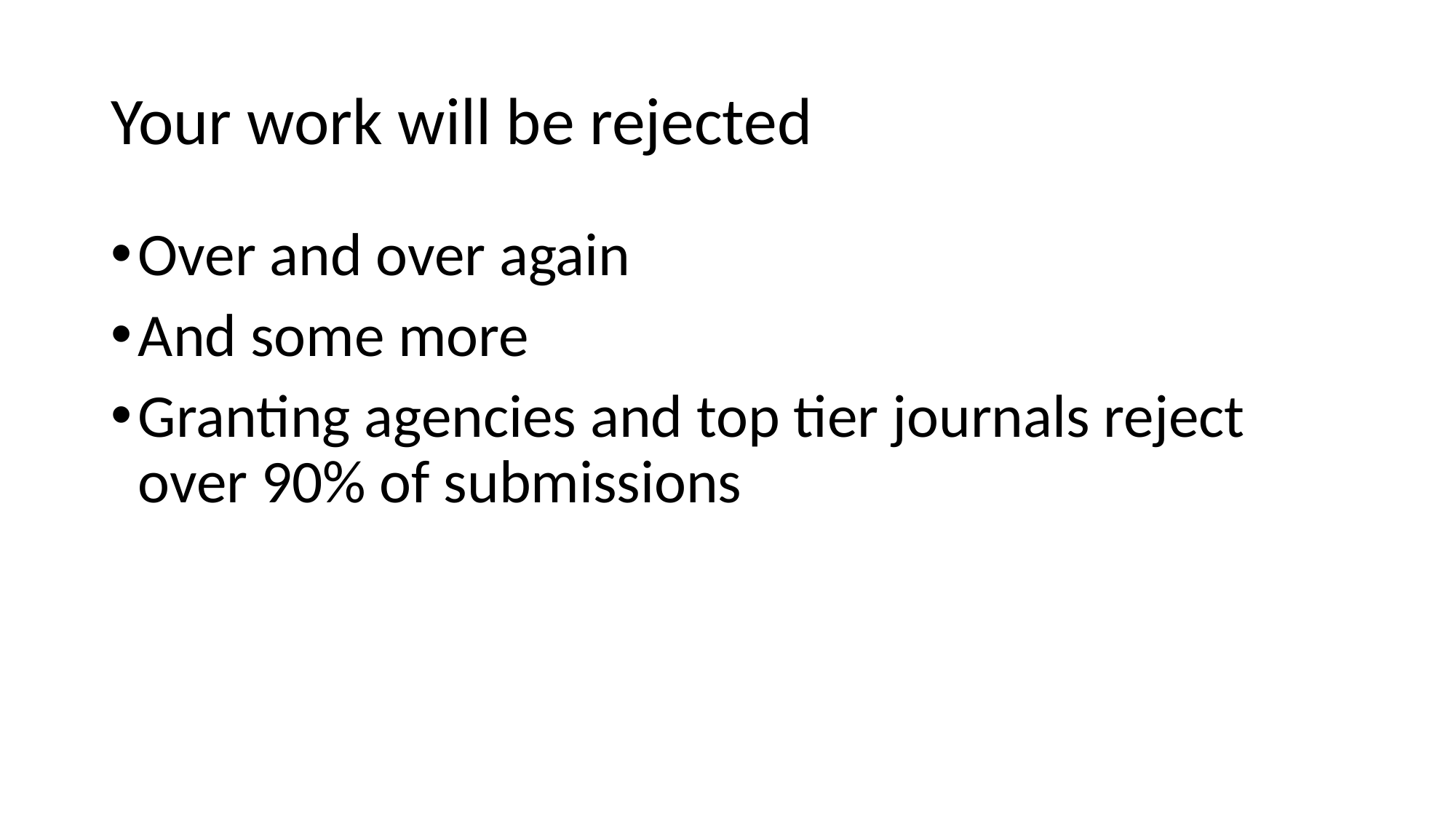

# Your work will be rejected
Over and over again
And some more
Granting agencies and top tier journals reject over 90% of submissions